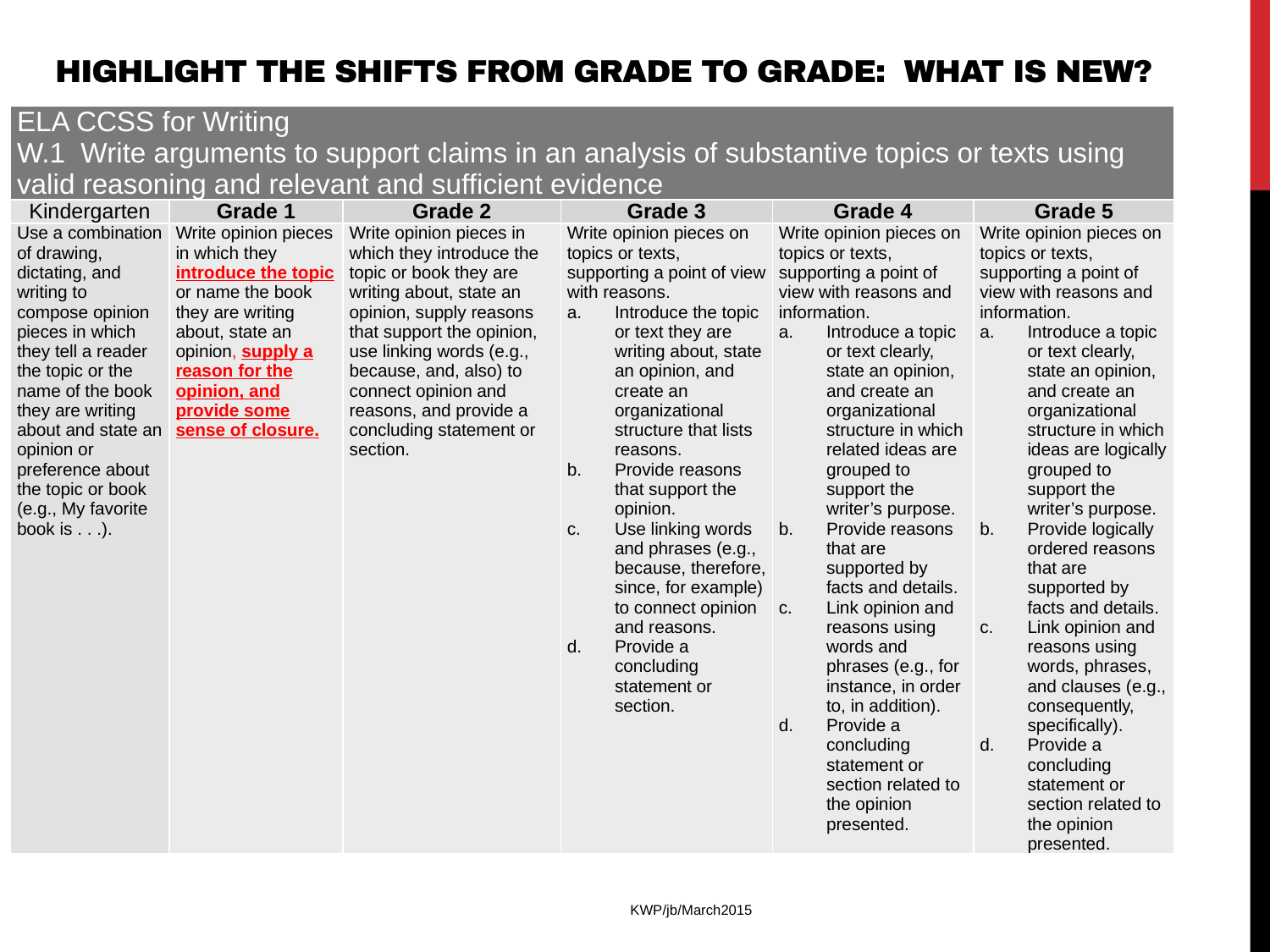

# Highlight the shifts from grade to grade:  what is NEW?
| ELA CCSS for Writing W.1 Write arguments to support claims in an analysis of substantive topics or texts using valid reasoning and relevant and sufficient evidence |  |  |  |  |  |
| --- | --- | --- | --- | --- | --- |
| Kindergarten | Grade 1 | Grade 2 | Grade 3 | Grade 4 | Grade 5 |
| Use a combination of drawing, dictating, and writing to compose opinion pieces in which they tell a reader the topic or the name of the book they are writing about and state an opinion or preference about the topic or book (e.g., My favorite book is . . .). | Write opinion pieces in which they introduce the topic or name the book they are writing about, state an opinion, supply a reason for the opinion, and provide some sense of closure. | Write opinion pieces in which they introduce the topic or book they are writing about, state an opinion, supply reasons that support the opinion, use linking words (e.g., because, and, also) to connect opinion and reasons, and provide a concluding statement or section. | Write opinion pieces on topics or texts, supporting a point of view with reasons. Introduce the topic or text they are writing about, state an opinion, and create an organizational structure that lists reasons. Provide reasons that support the opinion. Use linking words and phrases (e.g., because, therefore, since, for example) to connect opinion and reasons. Provide a concluding statement or section. | Write opinion pieces on topics or texts, supporting a point of view with reasons and information. Introduce a topic or text clearly, state an opinion, and create an organizational structure in which related ideas are grouped to support the writer’s purpose. Provide reasons that are supported by facts and details. Link opinion and reasons using words and phrases (e.g., for instance, in order to, in addition). Provide a concluding statement or section related to the opinion presented. | Write opinion pieces on topics or texts, supporting a point of view with reasons and information. Introduce a topic or text clearly, state an opinion, and create an organizational structure in which ideas are logically grouped to support the writer’s purpose. Provide logically ordered reasons that are supported by facts and details. Link opinion and reasons using words, phrases, and clauses (e.g., consequently, specifically). Provide a concluding statement or section related to the opinion presented. |
KWP/jb/March2015